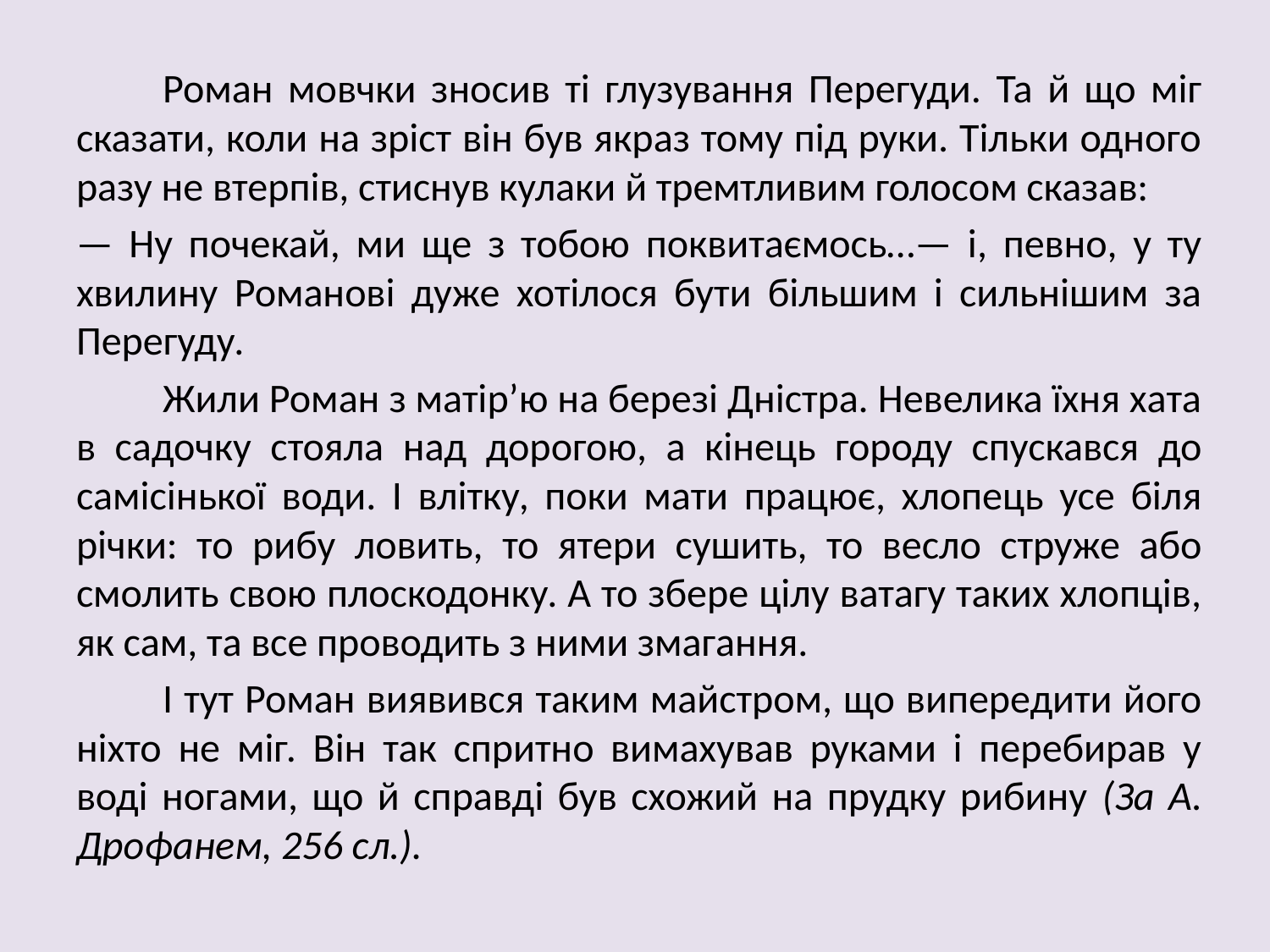

Роман мовчки зносив ті глузування Перегуди. Та й що міг сказати, коли на зріст він був якраз тому під руки. Тільки одного разу не втерпів, стиснув кулаки й тремтливим голосом сказав:
— Ну почекай, ми ще з тобою поквитаємось…— і, певно, у ту хвилину Романові дуже хотілося бути більшим і сильнішим за Перегуду.
	Жили Роман з матір’ю на березі Дністра. Невелика їхня хата в садочку стояла над дорогою, а кінець городу спускався до самісінької води. І влітку, поки мати працює, хлопець усе біля річки: то рибу ловить, то ятери сушить, то весло струже або смолить свою плоскодонку. А то збере цілу ватагу таких хлопців, як сам, та все проводить з ними змагання.
	І тут Роман виявився таким майстром, що випередити його ніхто не міг. Він так спритно вимахував руками і перебирав у воді ногами, що й справді був схожий на прудку рибину (За А. Дрофанем, 256 сл.).